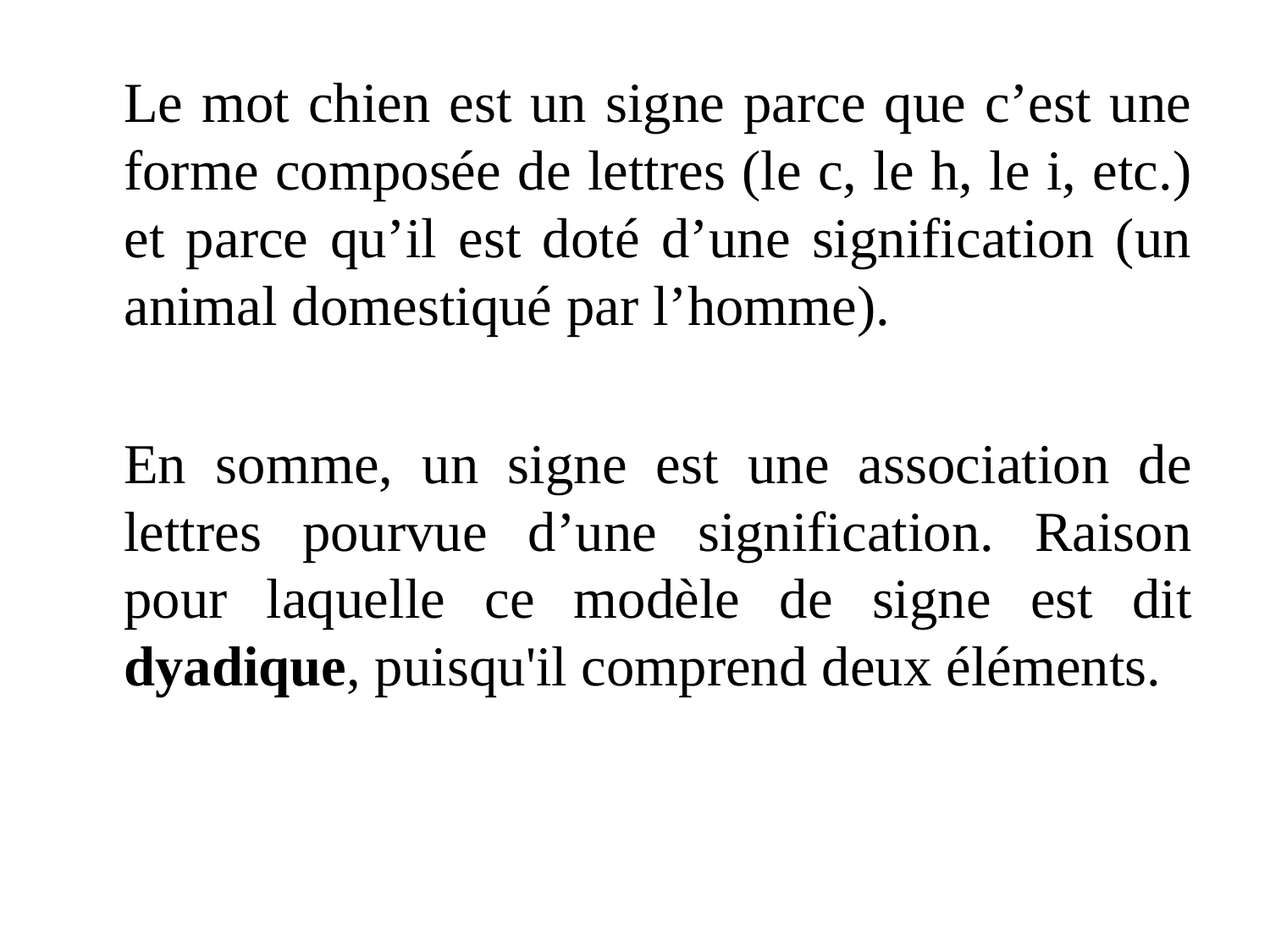

Le mot chien est un signe parce que c’est une forme composée de lettres (le c, le h, le i, etc.) et parce qu’il est doté d’une signification (un animal domestiqué par l’homme).

	En somme, un signe est une association de lettres pourvue d’une signification. Raison pour laquelle ce modèle de signe est dit dyadique, puisqu'il comprend deux éléments.